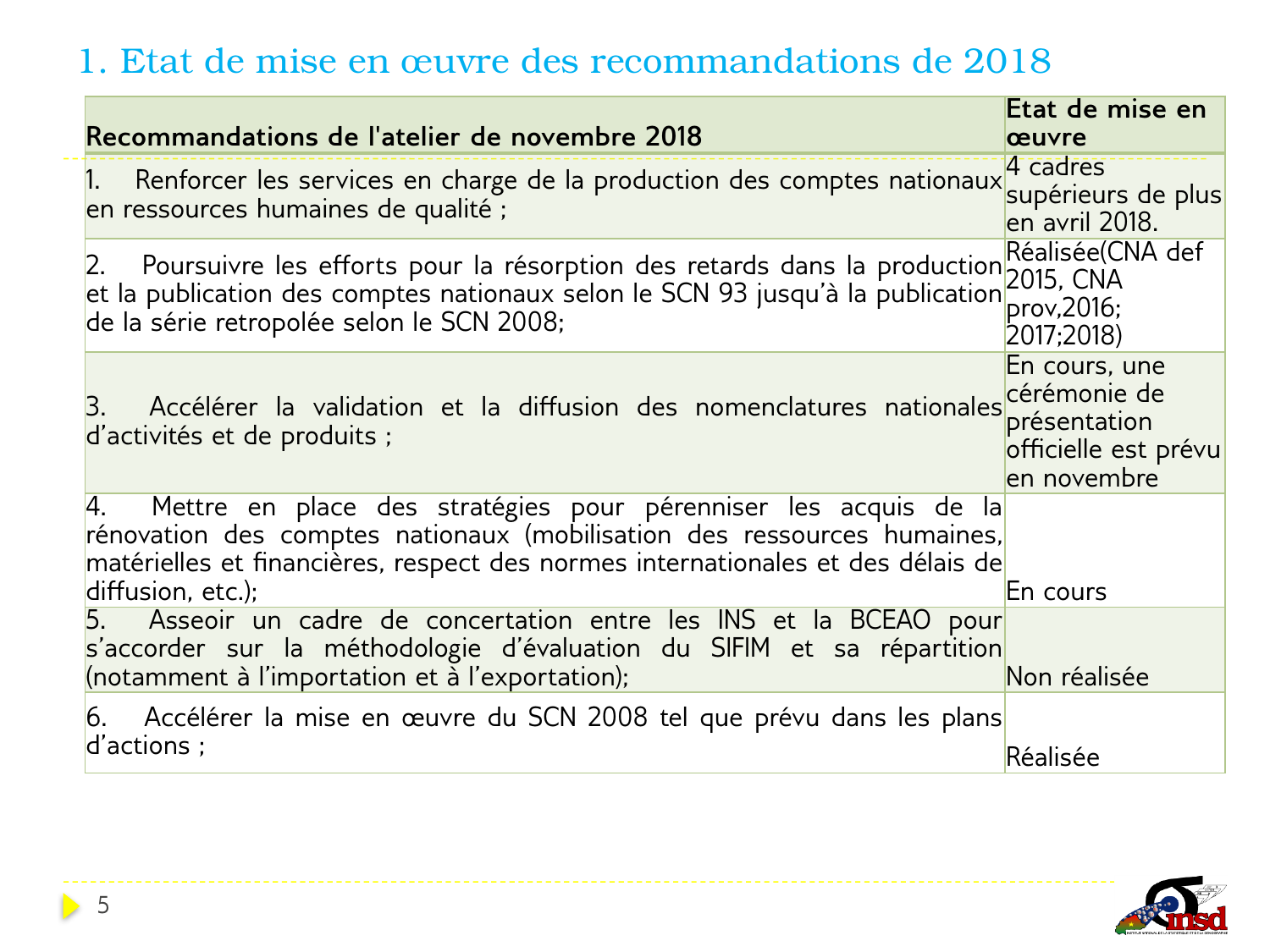

# 1. Etat de mise en œuvre des recommandations de 2018
| Recommandations de l'atelier de novembre 2018 | Etat de mise en œuvre |
| --- | --- |
| 1.    Renforcer les services en charge de la production des comptes nationaux en ressources humaines de qualité ; | 4 cadres supérieurs de plus en avril 2018. |
| 2.    Poursuivre les efforts pour la résorption des retards dans la production et la publication des comptes nationaux selon le SCN 93 jusqu’à la publication de la série retropolée selon le SCN 2008; | Réalisée(CNA def 2015, CNA prov,2016; 2017;2018) |
| 3.    Accélérer la validation et la diffusion des nomenclatures nationales d’activités et de produits ; | En cours, une cérémonie de présentation officielle est prévu en novembre |
| 4.    Mettre en place des stratégies pour pérenniser les acquis de la rénovation des comptes nationaux (mobilisation des ressources humaines, matérielles et financières, respect des normes internationales et des délais de diffusion, etc.); | En cours |
| 5.    Asseoir un cadre de concertation entre les INS et la BCEAO pour s’accorder sur la méthodologie d’évaluation du SIFIM et sa répartition (notamment à l’importation et à l’exportation); | Non réalisée |
| 6.    Accélérer la mise en œuvre du SCN 2008 tel que prévu dans les plans d’actions ; | Réalisée |

5